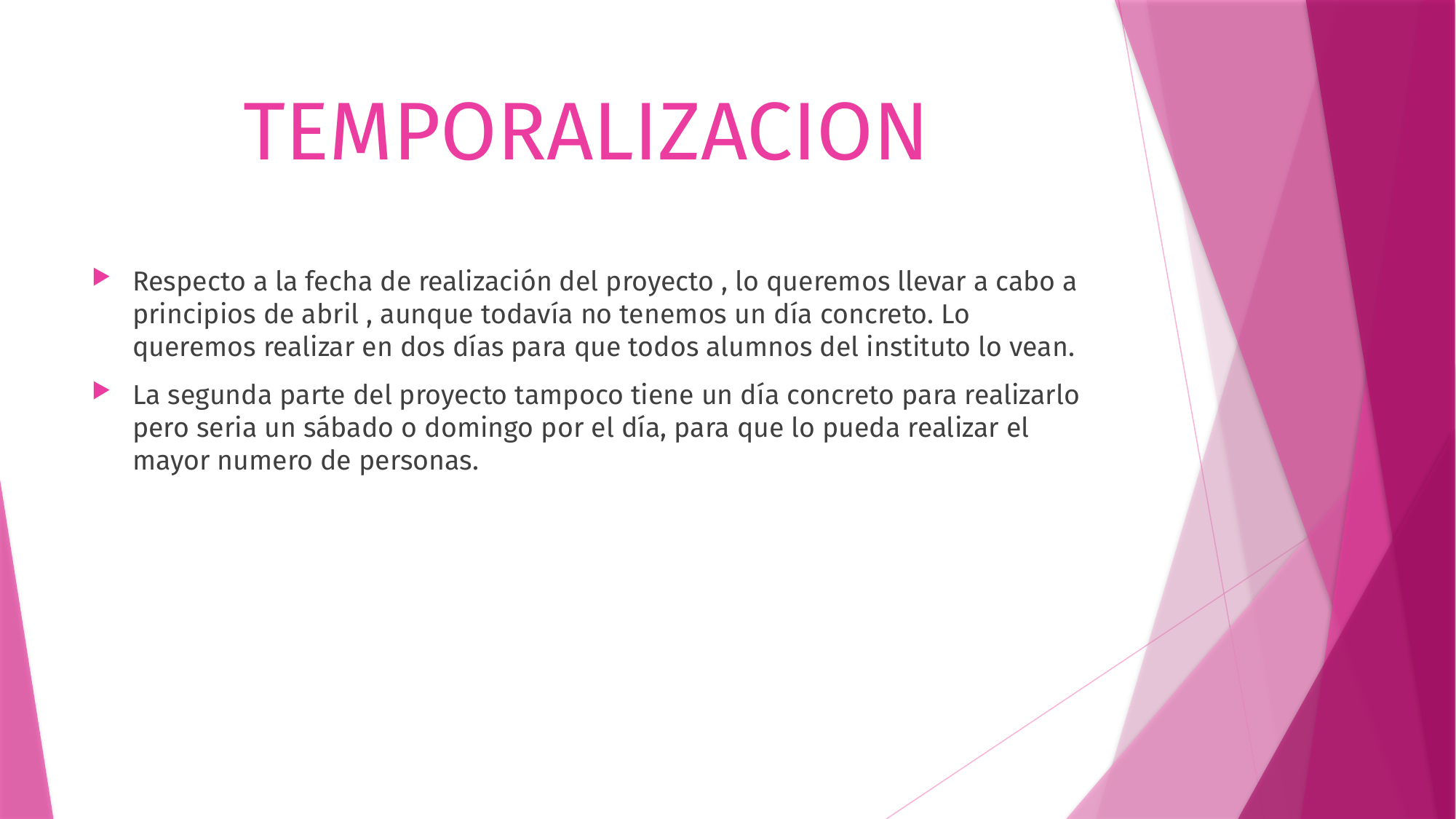

# TEMPORALIZACION
Respecto a la fecha de realización del proyecto , lo queremos llevar a cabo a principios de abril , aunque todavía no tenemos un día concreto. Lo queremos realizar en dos días para que todos alumnos del instituto lo vean.
La segunda parte del proyecto tampoco tiene un día concreto para realizarlo pero seria un sábado o domingo por el día, para que lo pueda realizar el mayor numero de personas.